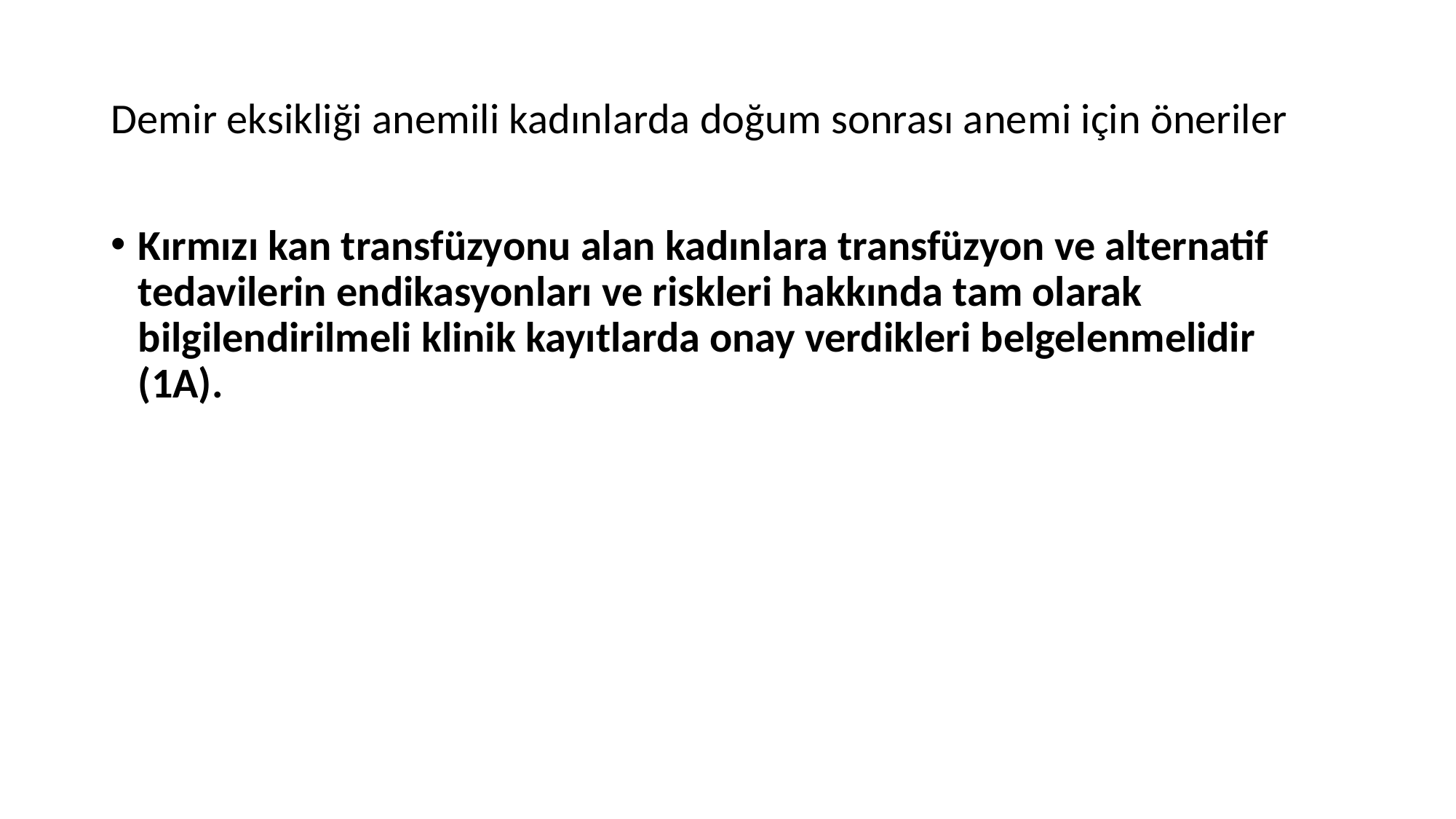

# Demir eksikliği anemili kadınlarda doğum sonrası anemi için öneriler
Kırmızı kan transfüzyonu alan kadınlara transfüzyon ve alternatif tedavilerin endikasyonları ve riskleri hakkında tam olarak bilgilendirilmeli klinik kayıtlarda onay verdikleri belgelenmelidir (1A).